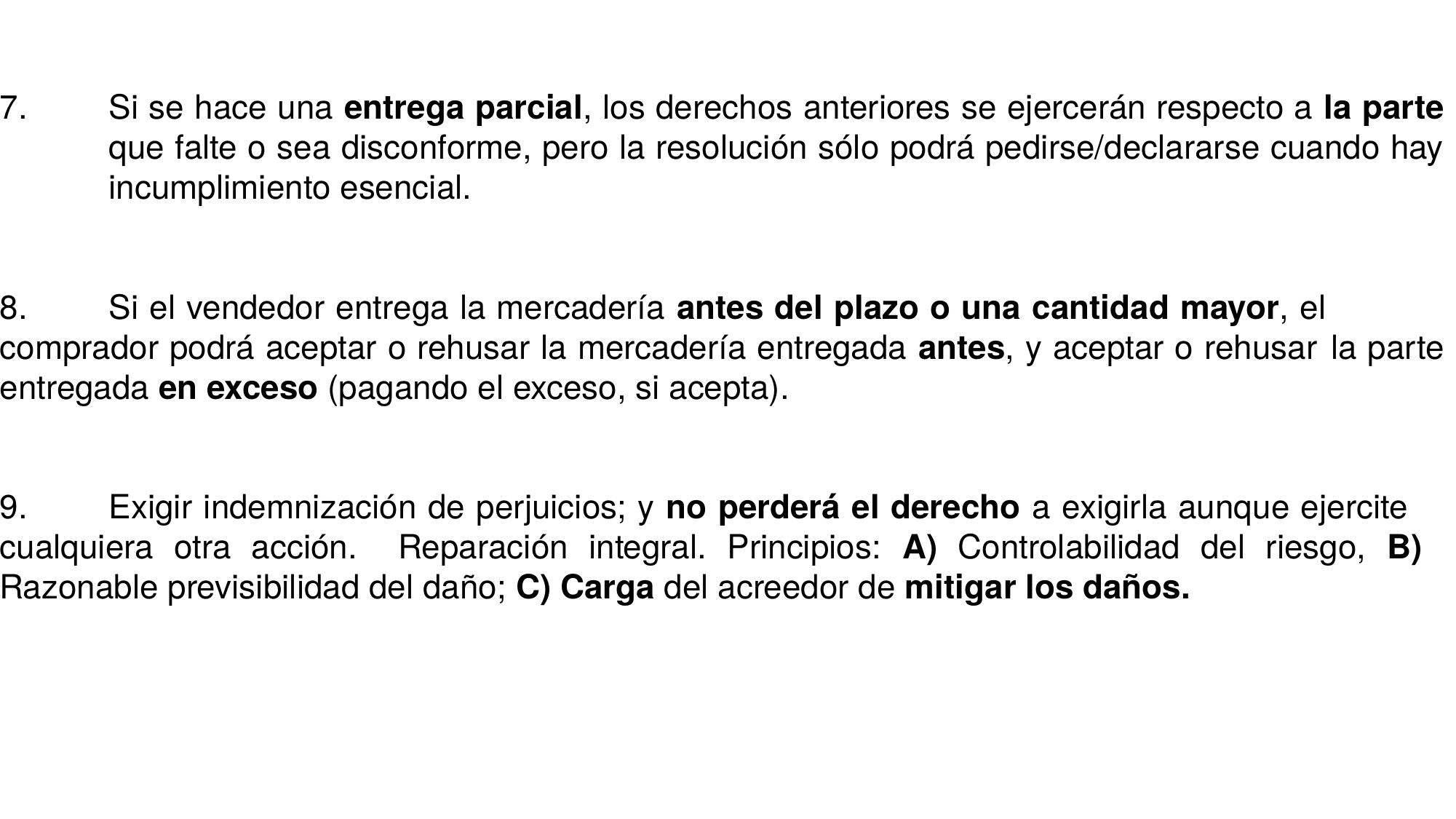

7.	Si se hace una entrega parcial, los derechos anteriores se ejercerán respecto a la parte 	que falte o sea disconforme, pero la resolución sólo podrá pedirse/declararse cuando hay 	incumplimiento esencial.

8.	Si el vendedor entrega la mercadería antes del plazo o una cantidad mayor, el 	comprador podrá aceptar o rehusar la mercadería entregada antes, y aceptar o rehusar 	la parte entregada en exceso (pagando el exceso, si acepta).

9.	Exigir indemnización de perjuicios; y no perderá el derecho a exigirla aunque ejercite 	cualquiera otra acción.  Reparación integral. Principios: A) Controlabilidad del riesgo, B) 	Razonable previsibilidad del daño; C) Carga del acreedor de mitigar los daños.